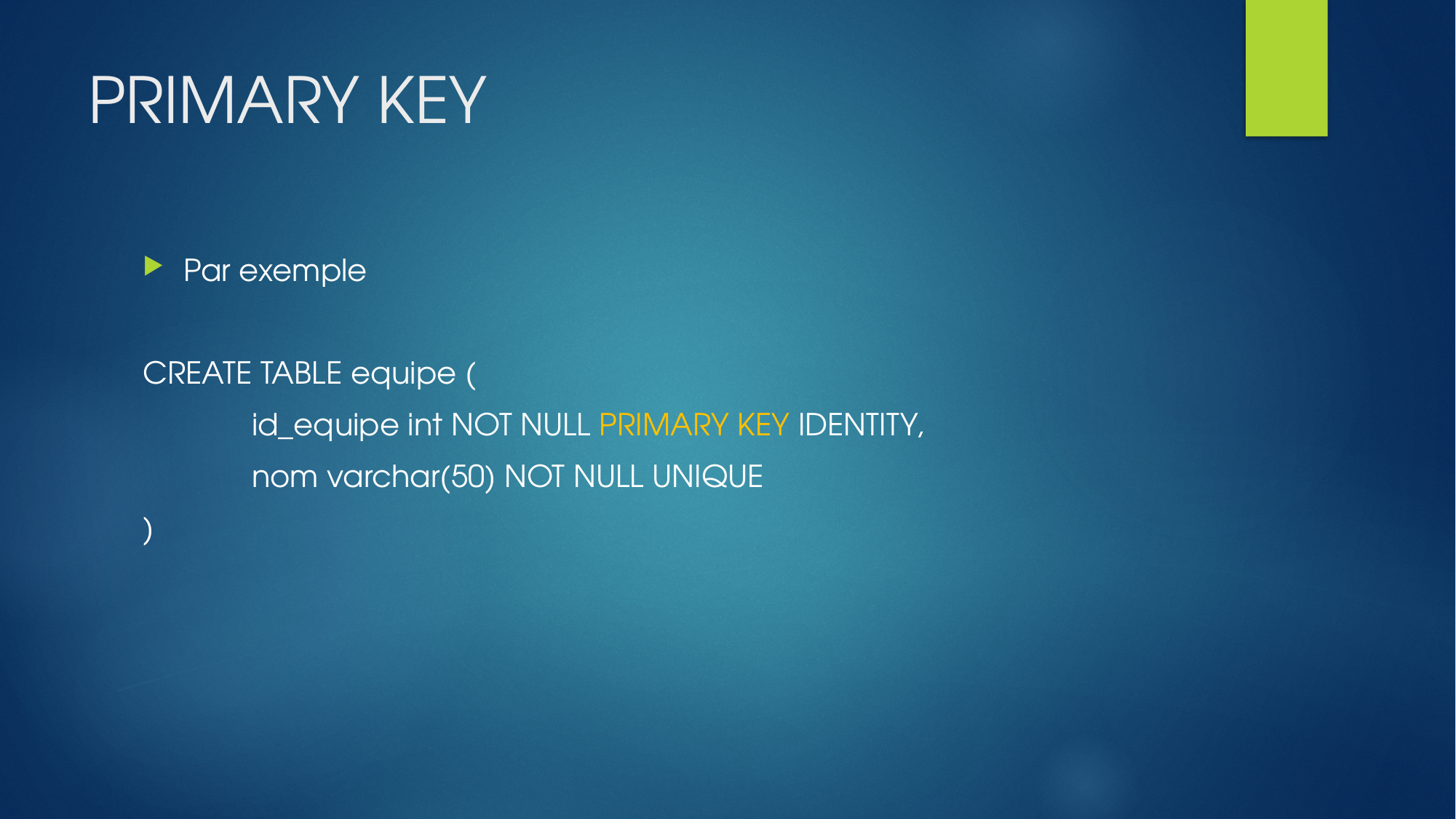

# PRIMARY KEY
Par exemple

CREATE TABLE equipe (
	id_equipe int NOT NULL PRIMARY KEY IDENTITY,
	nom varchar(50) NOT NULL UNIQUE
)